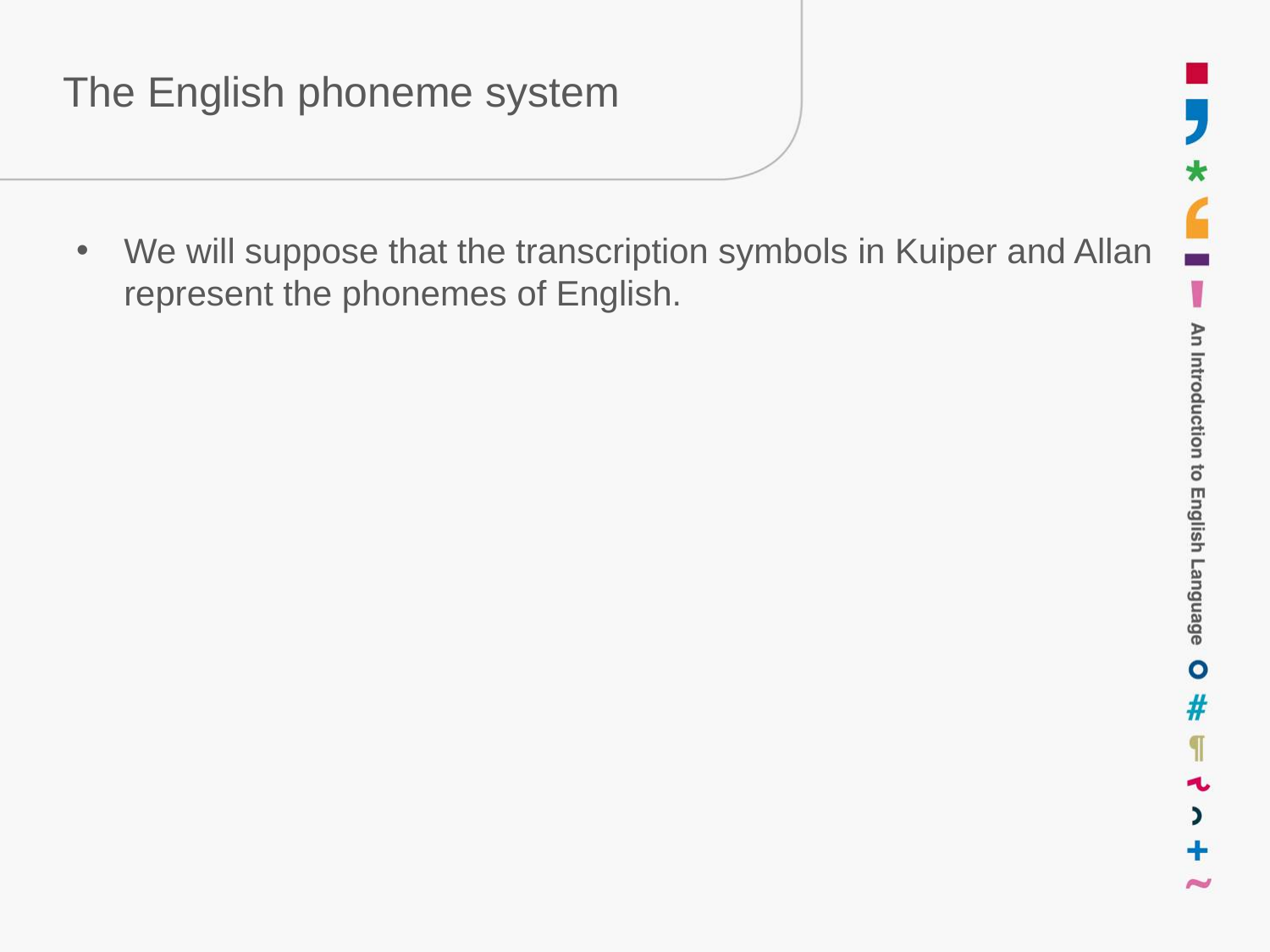

# The English phoneme system
We will suppose that the transcription symbols in Kuiper and Allan represent the phonemes of English.